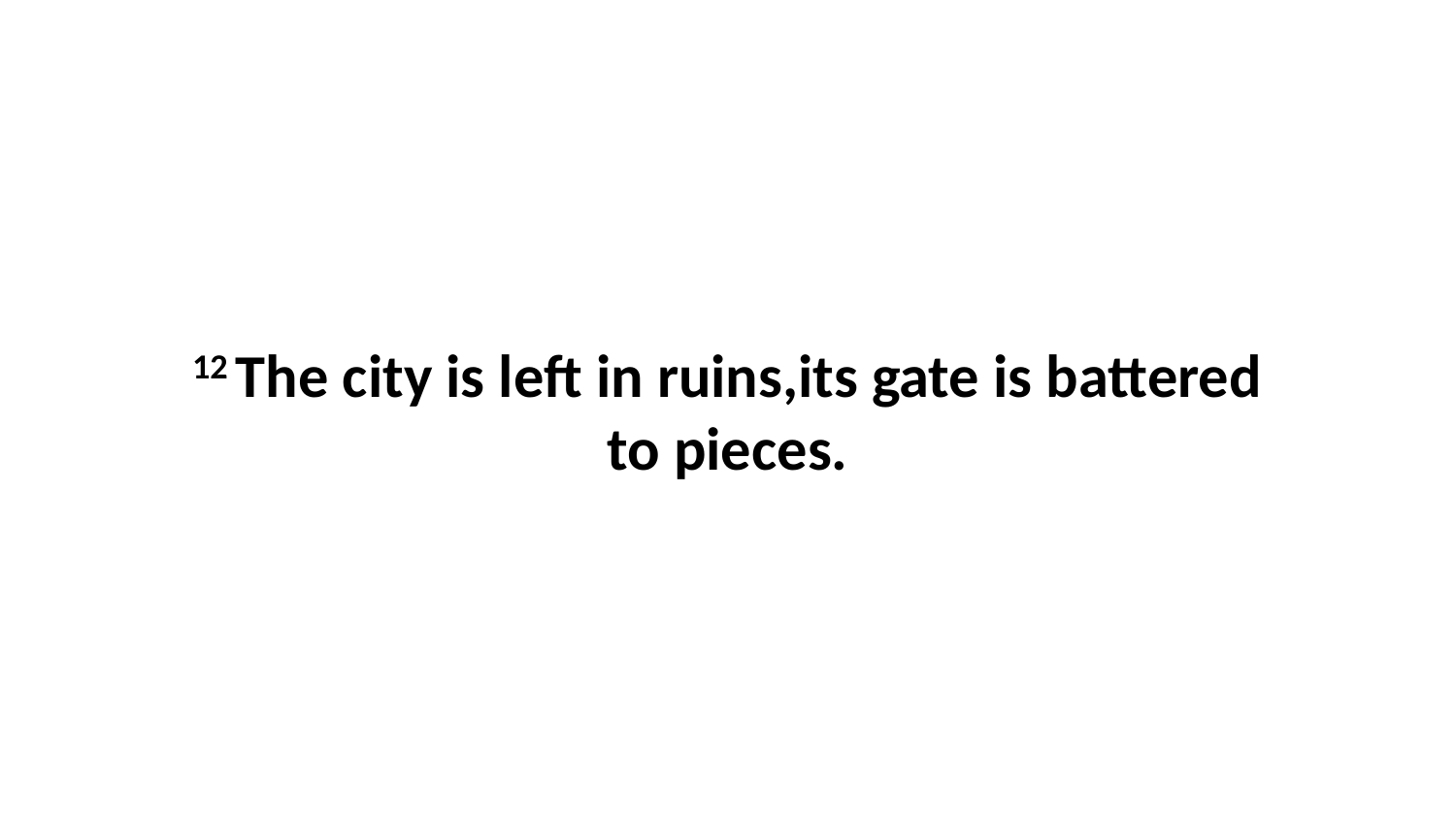

12 The city is left in ruins,its gate is battered to pieces.